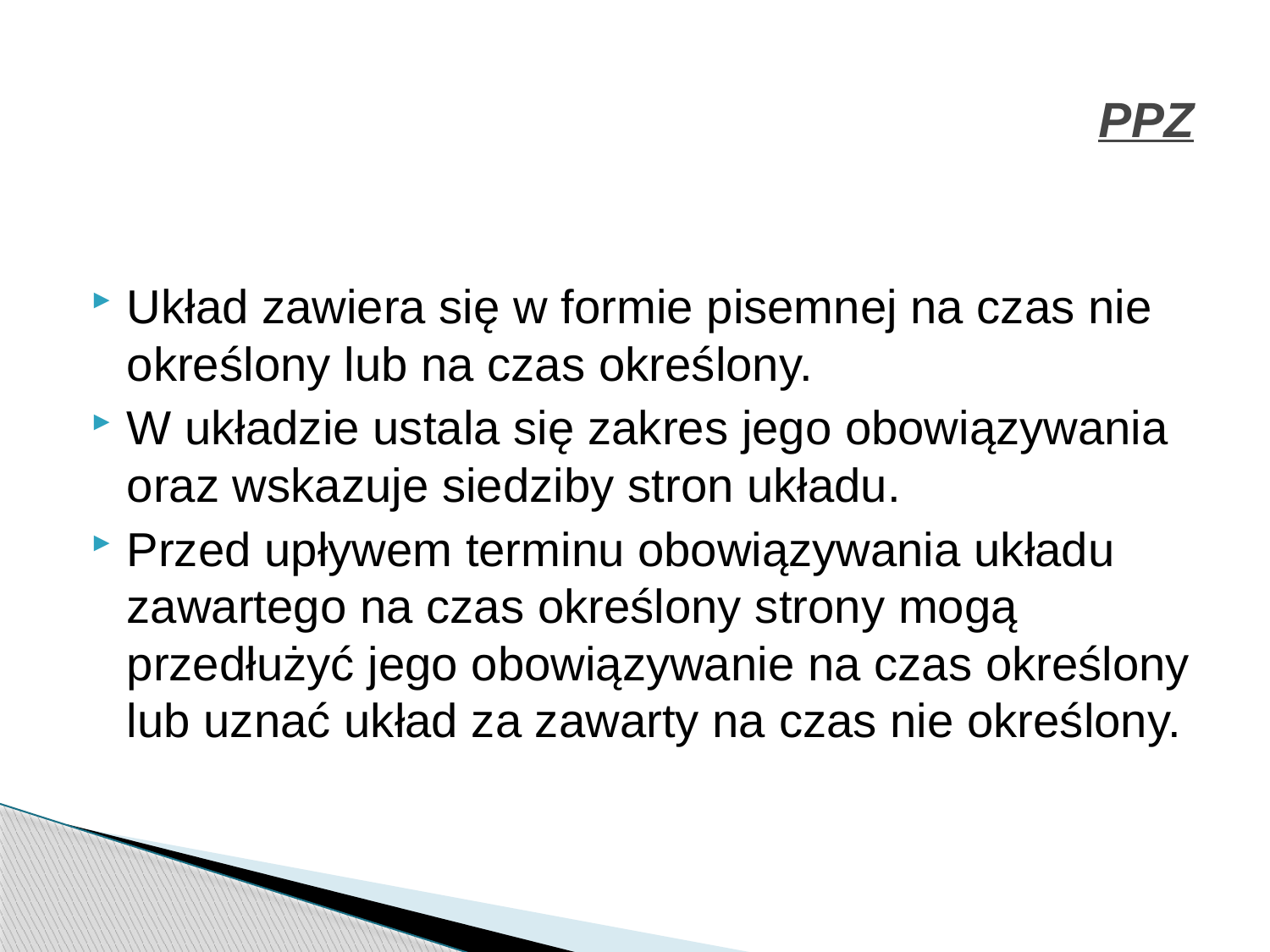

# PPZ

Układ zawiera się w formie pisemnej na czas nie określony lub na czas określony.
W układzie ustala się zakres jego obowiązywania oraz wskazuje siedziby stron układu.
Przed upływem terminu obowiązywania układu zawartego na czas określony strony mogą przedłużyć jego obowiązywanie na czas określony lub uznać układ za zawarty na czas nie określony.